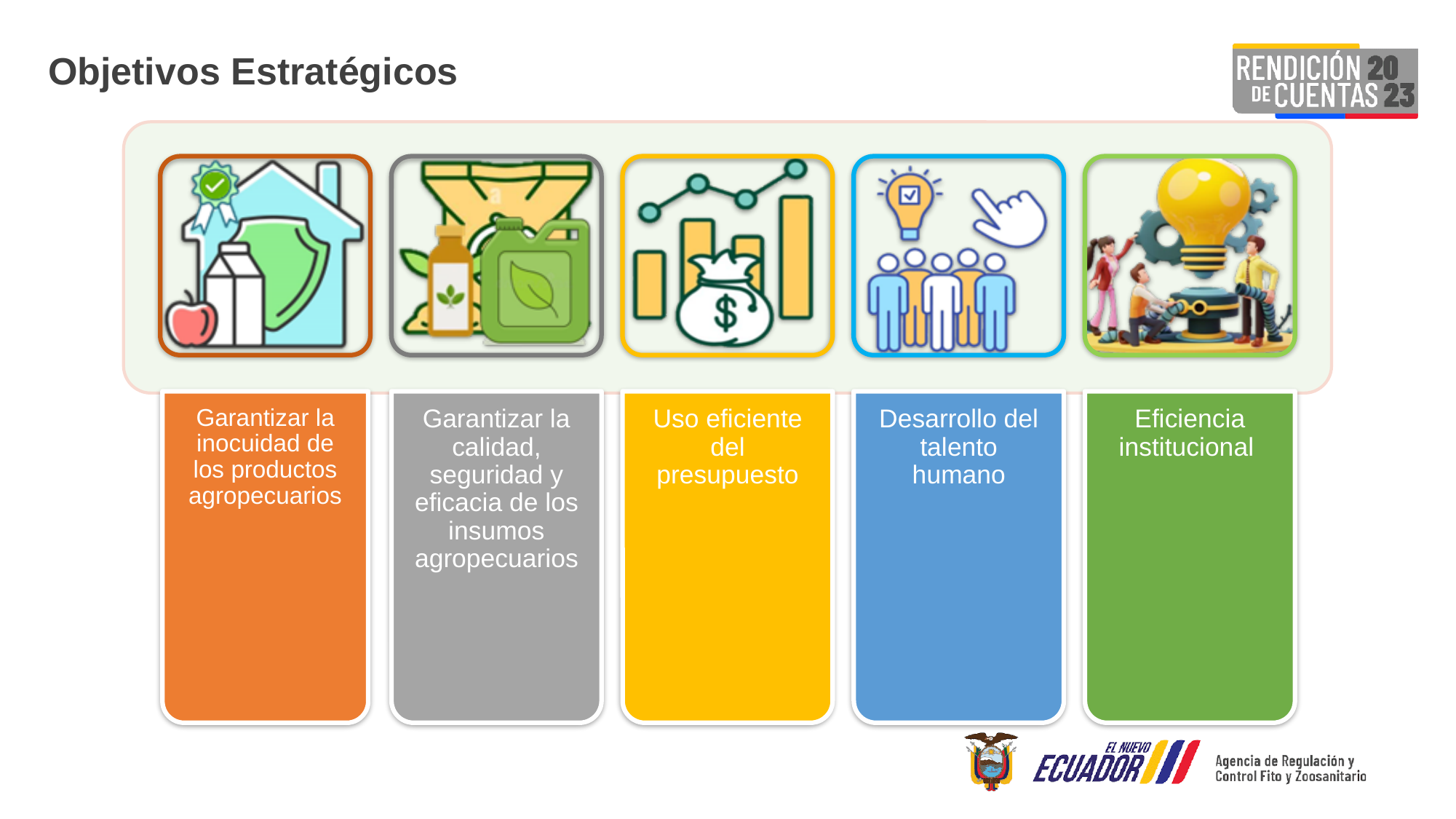

Objetivos Estratégicos
Garantizar la inocuidad de los productos agropecuarios
Garantizar la calidad, seguridad y eficacia de los insumos agropecuarios
Uso eficiente del presupuesto
Desarrollo del talento humano
Eficiencia institucional